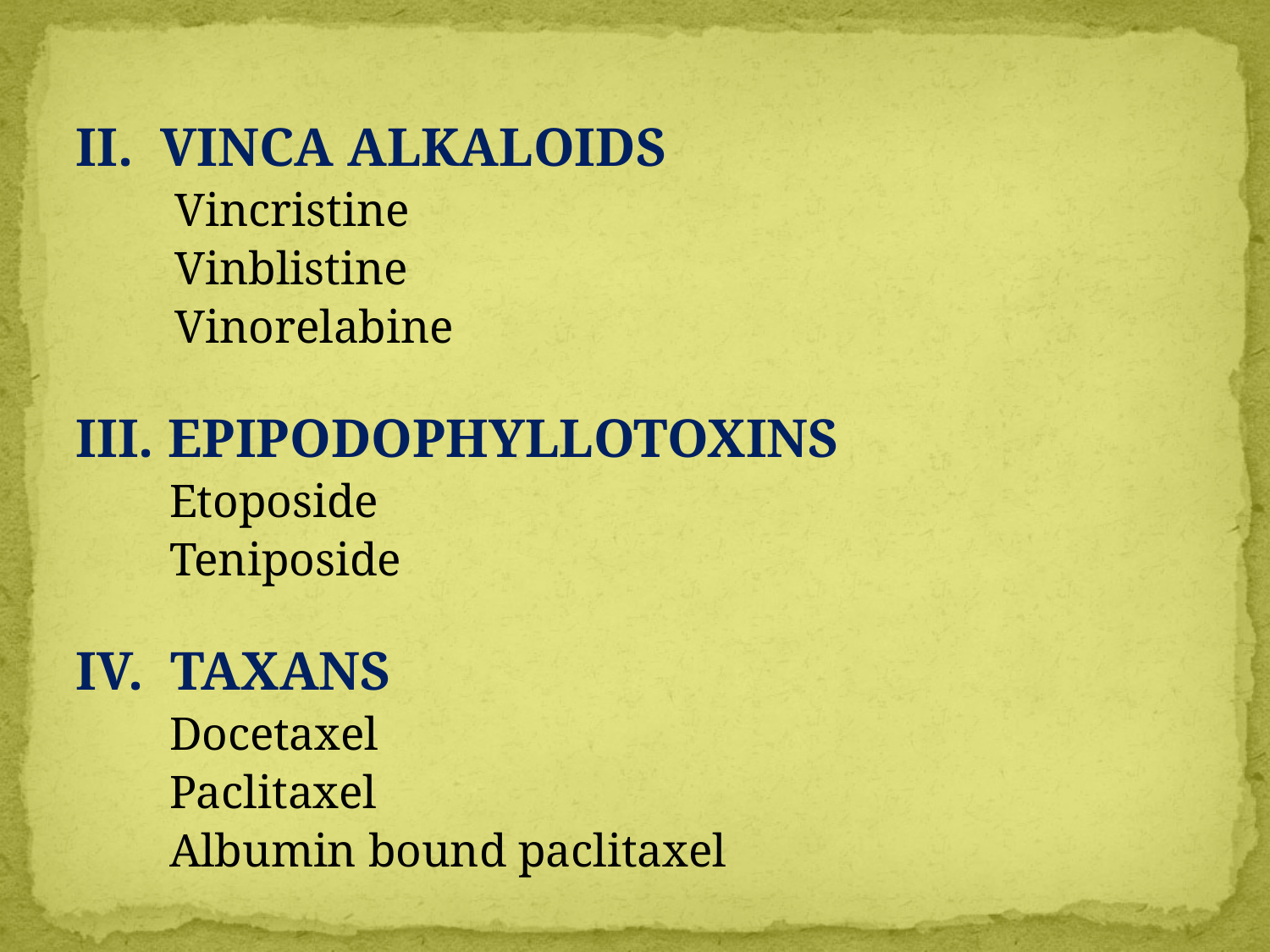

II.  VINCA ALKALOIDS
Vincristine
Vinblistine
Vinorelabine
III. EPIPODOPHYLLOTOXINS
Etoposide
Teniposide
IV.  TAXANS
Docetaxel
Paclitaxel
Albumin bound paclitaxel